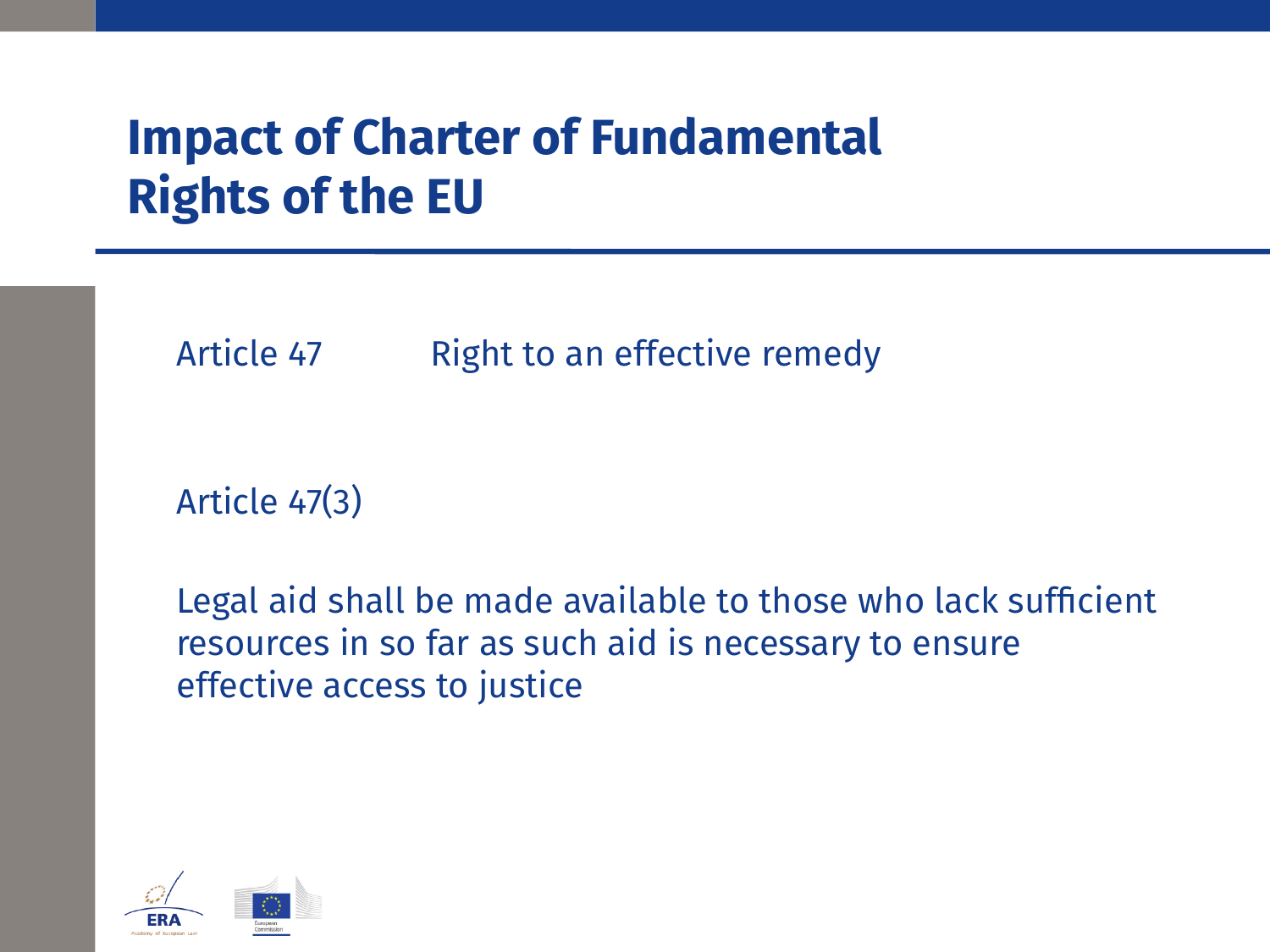

# Impact of Charter of Fundamental Rights of the EU

	Article 47 	Right to an effective remedy

	Article 47(3)

	Legal aid shall be made available to those who lack sufficient resources in so far as such aid is necessary to ensure effective access to justice